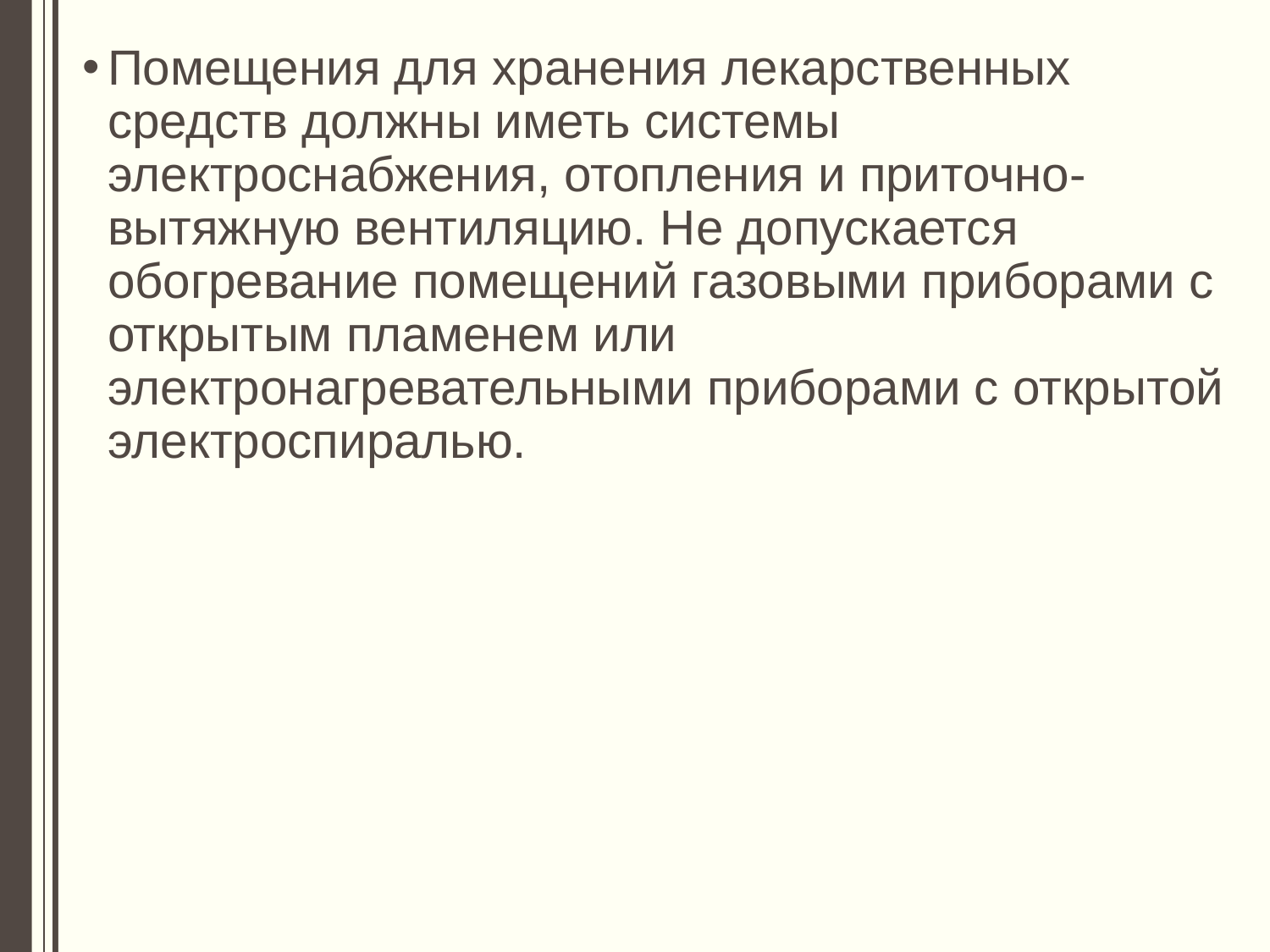

Помещения для хранения лекарственных средств должны иметь системы электроснабжения, отопления и приточно-вытяжную вентиляцию. Не допускается обогревание помещений газовыми приборами с открытым пламенем или электронагревательными приборами с открытой электроспиралью.